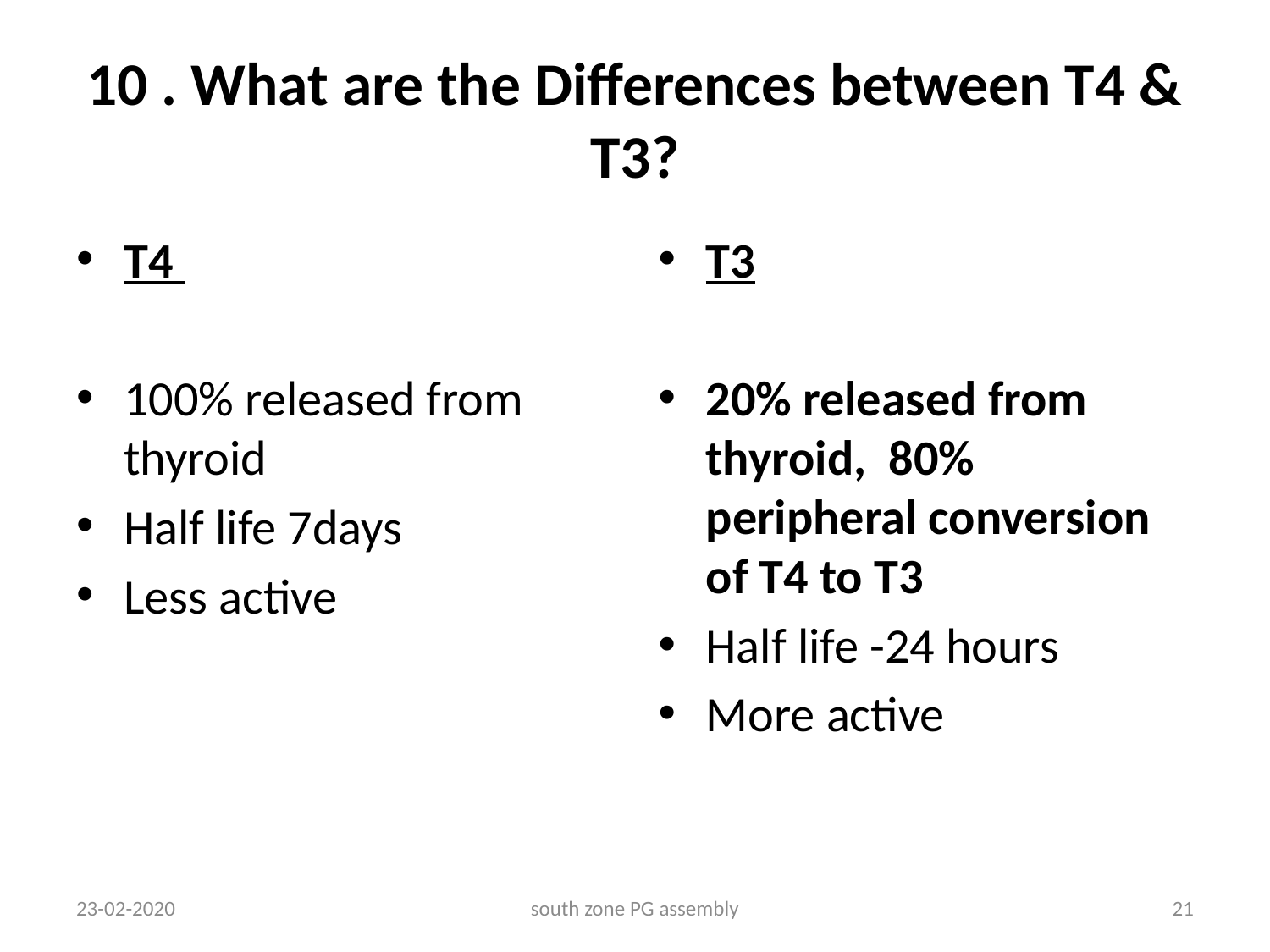

# 10 . What are the Differences between T4 & T3?
T4

100% released from thyroid
Half life 7days
Less active
T3

20% released from thyroid,  80% peripheral conversion of T4 to T3
Half life -24 hours
More active
23-02-2020
south zone PG assembly
21